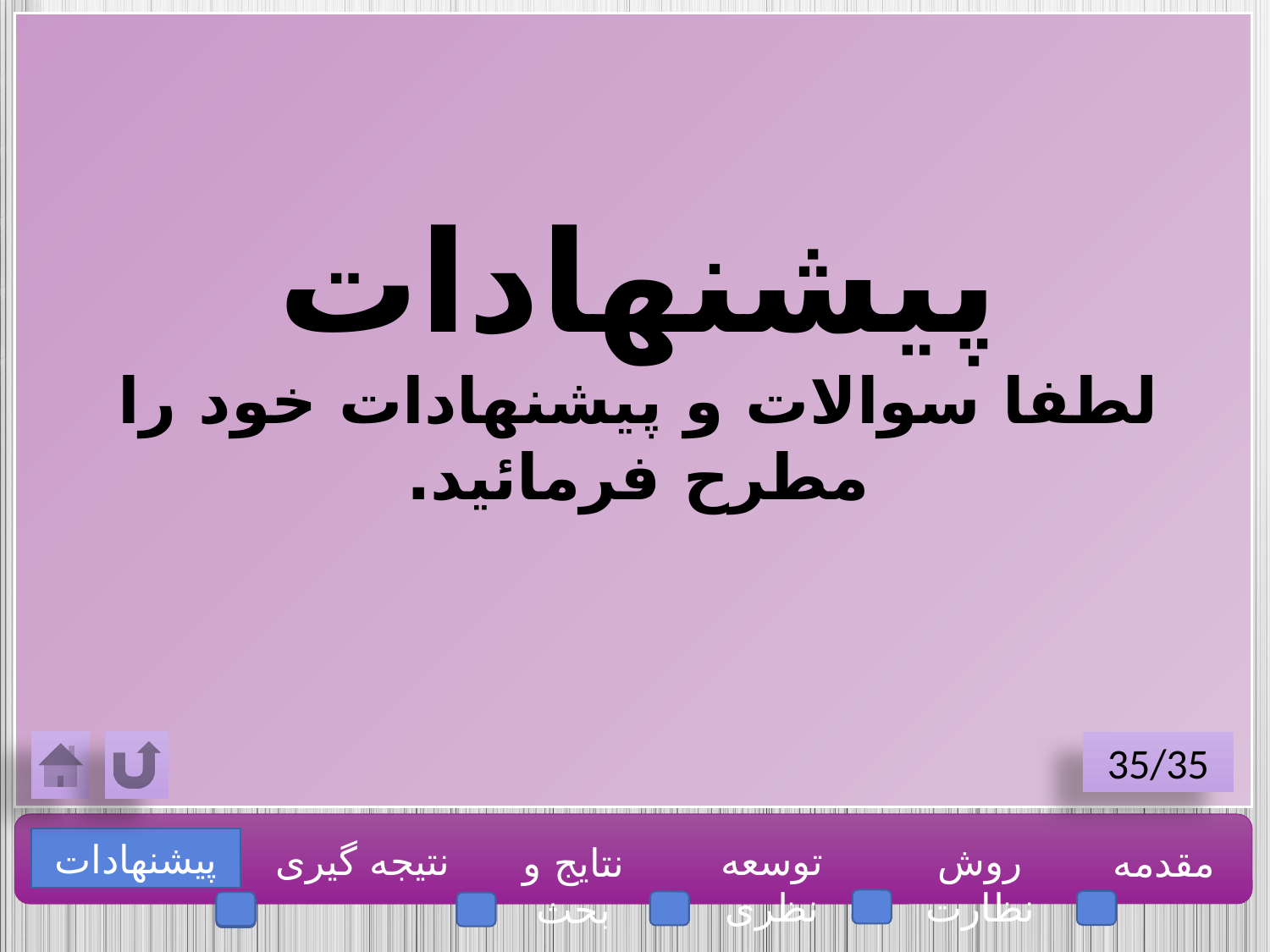

پیشنهادات
لطفا سوالات و پیشنهادات خود را مطرح فرمائید.

35/35

پیشنهادات
نتیجه گیری
توسعه نظری
روش نظارت
مقدمه
نتایج و بحث